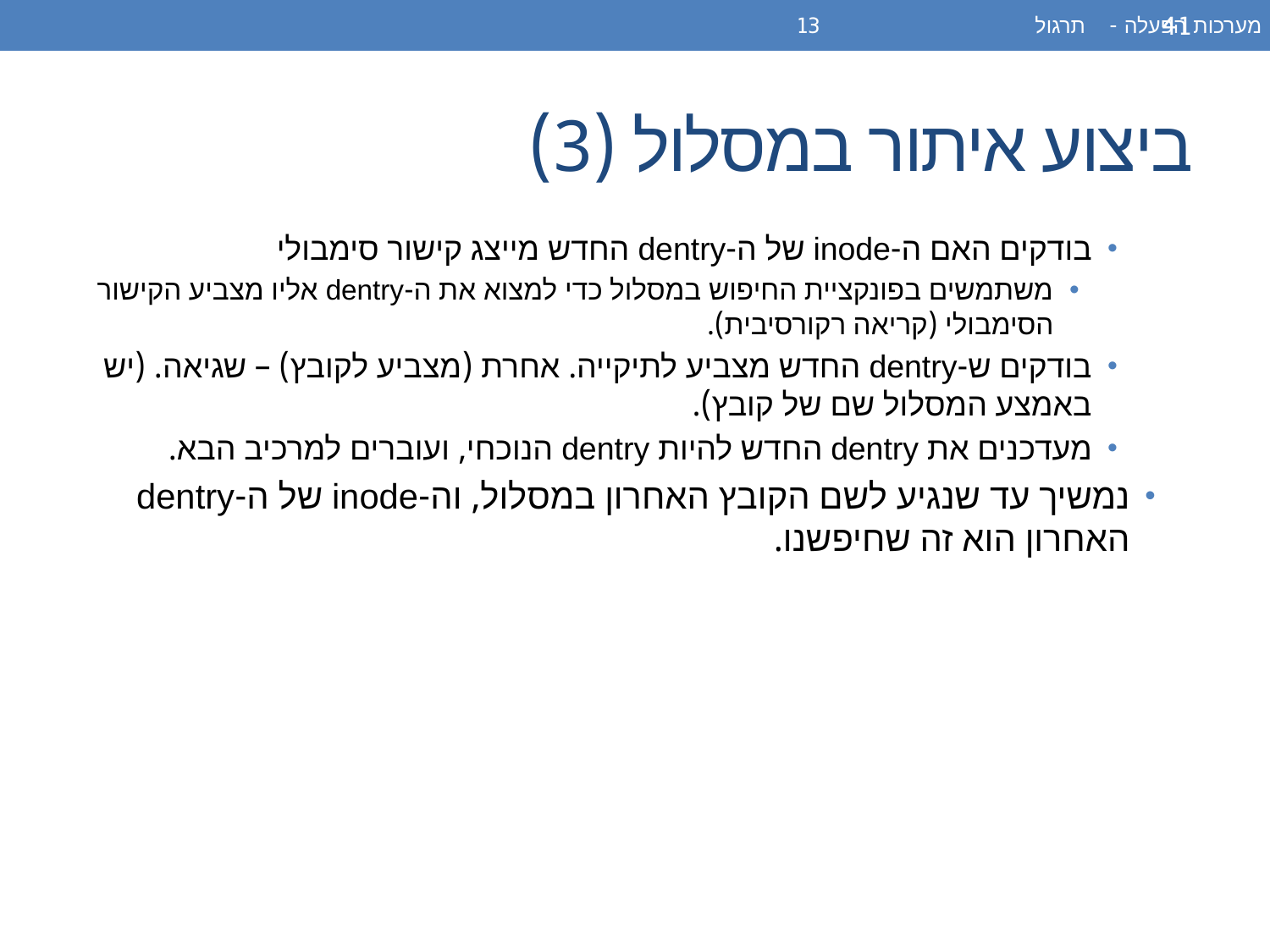

מערכות הפעלה - תרגול 13
41
# ביצוע איתור במסלול (3)
בודקים האם ה-inode של ה-dentry החדש מייצג קישור סימבולי
משתמשים בפונקציית החיפוש במסלול כדי למצוא את ה-dentry אליו מצביע הקישור הסימבולי (קריאה רקורסיבית).
בודקים ש-dentry החדש מצביע לתיקייה. אחרת (מצביע לקובץ) – שגיאה. (יש באמצע המסלול שם של קובץ).
מעדכנים את dentry החדש להיות dentry הנוכחי, ועוברים למרכיב הבא.
נמשיך עד שנגיע לשם הקובץ האחרון במסלול, וה-inode של ה-dentry האחרון הוא זה שחיפשנו.